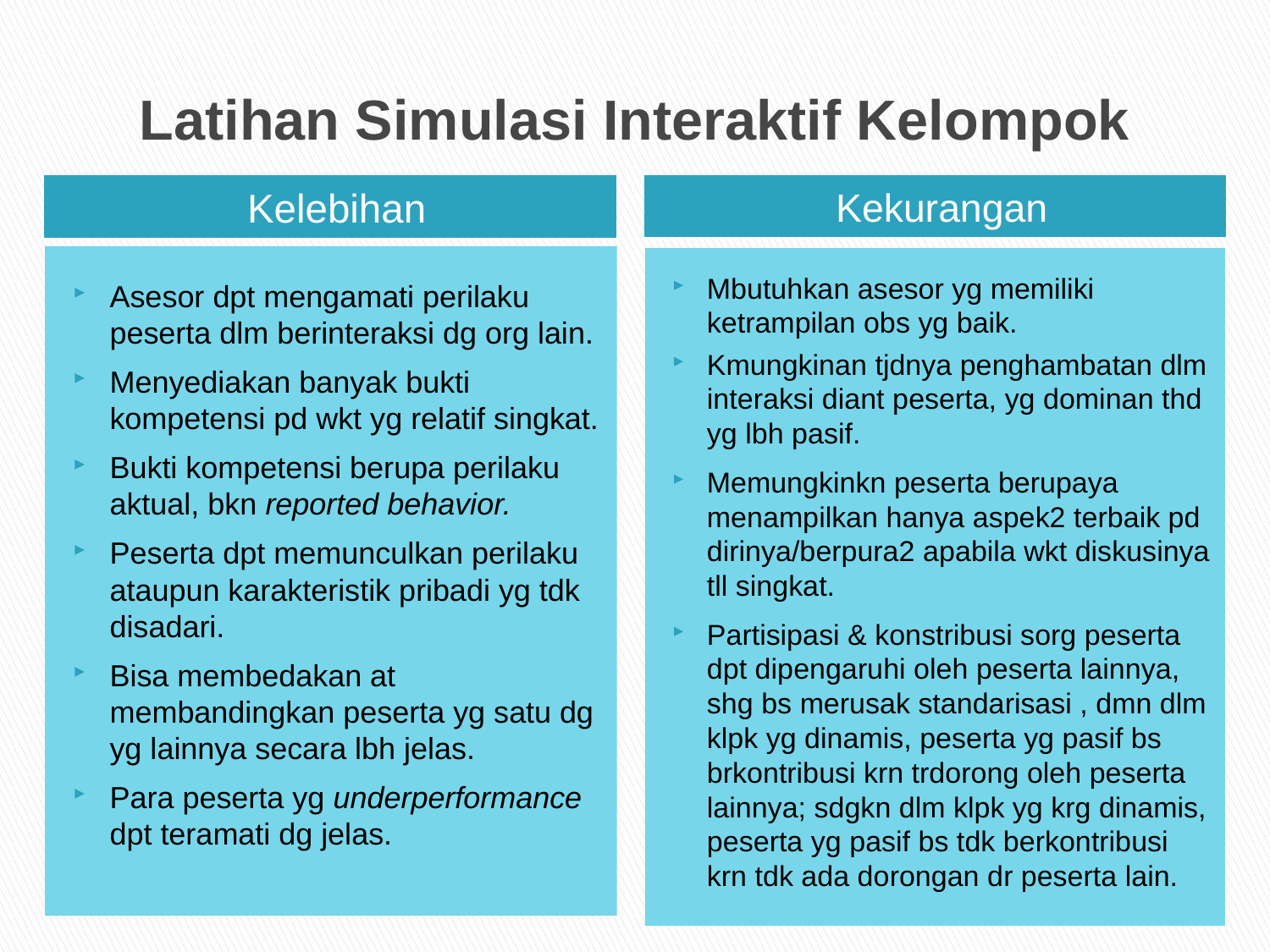

# Latihan Simulasi Interaktif Kelompok
Kelebihan
Kekurangan

Asesor dpt mengamati perilaku peserta dlm berinteraksi dg org lain.
Menyediakan banyak bukti kompetensi pd wkt yg relatif singkat.
Bukti kompetensi berupa perilaku aktual, bkn reported behavior.
Peserta dpt memunculkan perilaku ataupun karakteristik pribadi yg tdk disadari.
Bisa membedakan at membandingkan peserta yg satu dg yg lainnya secara lbh jelas.
Para peserta yg underperformance dpt teramati dg jelas.

Mbutuhkan asesor yg memiliki ketrampilan obs yg baik.
Kmungkinan tjdnya penghambatan dlm interaksi diant peserta, yg dominan thd yg lbh pasif.
Memungkinkn peserta berupaya menampilkan hanya aspek2 terbaik pd dirinya/berpura2 apabila wkt diskusinya tll singkat.
Partisipasi & konstribusi sorg peserta dpt dipengaruhi oleh peserta lainnya, shg bs merusak standarisasi , dmn dlm klpk yg dinamis, peserta yg pasif bs brkontribusi krn trdorong oleh peserta lainnya; sdgkn dlm klpk yg krg dinamis, peserta yg pasif bs tdk berkontribusi krn tdk ada dorongan dr peserta lain.